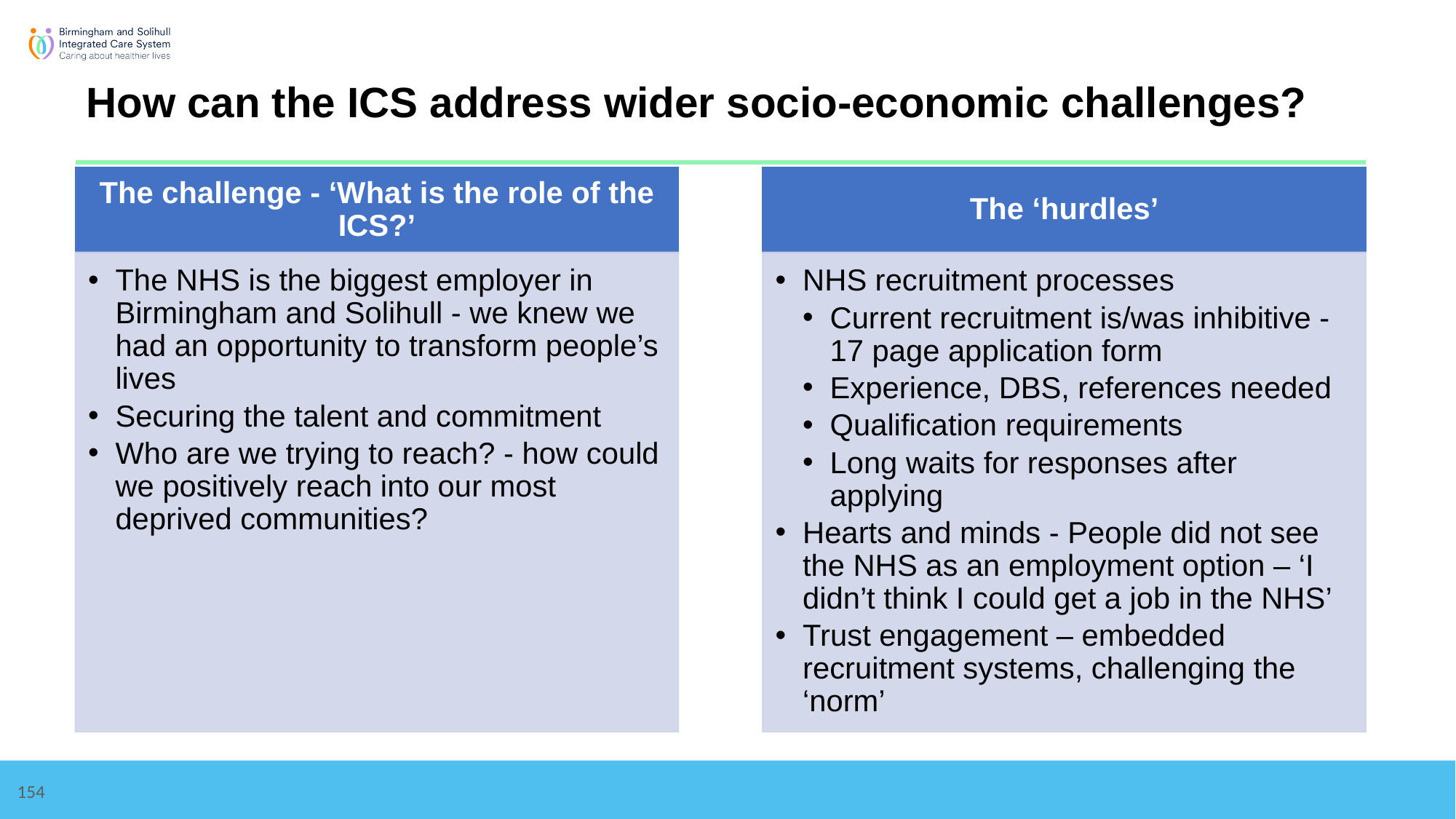

How can the ICS address wider socio-economic challenges?

The challenge - ‘What is the role of the ICS?’
The NHS is the biggest employer in Birmingham and Solihull - we knew we had an opportunity to transform people’s lives
Securing the talent and commitment
Who are we trying to reach? - how could we positively reach into our most deprived communities?
The ‘hurdles’
NHS recruitment processes
Current recruitment is/was inhibitive - 17 page application form
Experience, DBS, references needed
Qualification requirements
Long waits for responses after applying
Hearts and minds - People did not see the NHS as an employment option – ‘I didn’t think I could get a job in the NHS’
Trust engagement – embedded recruitment systems, challenging the ‘norm’